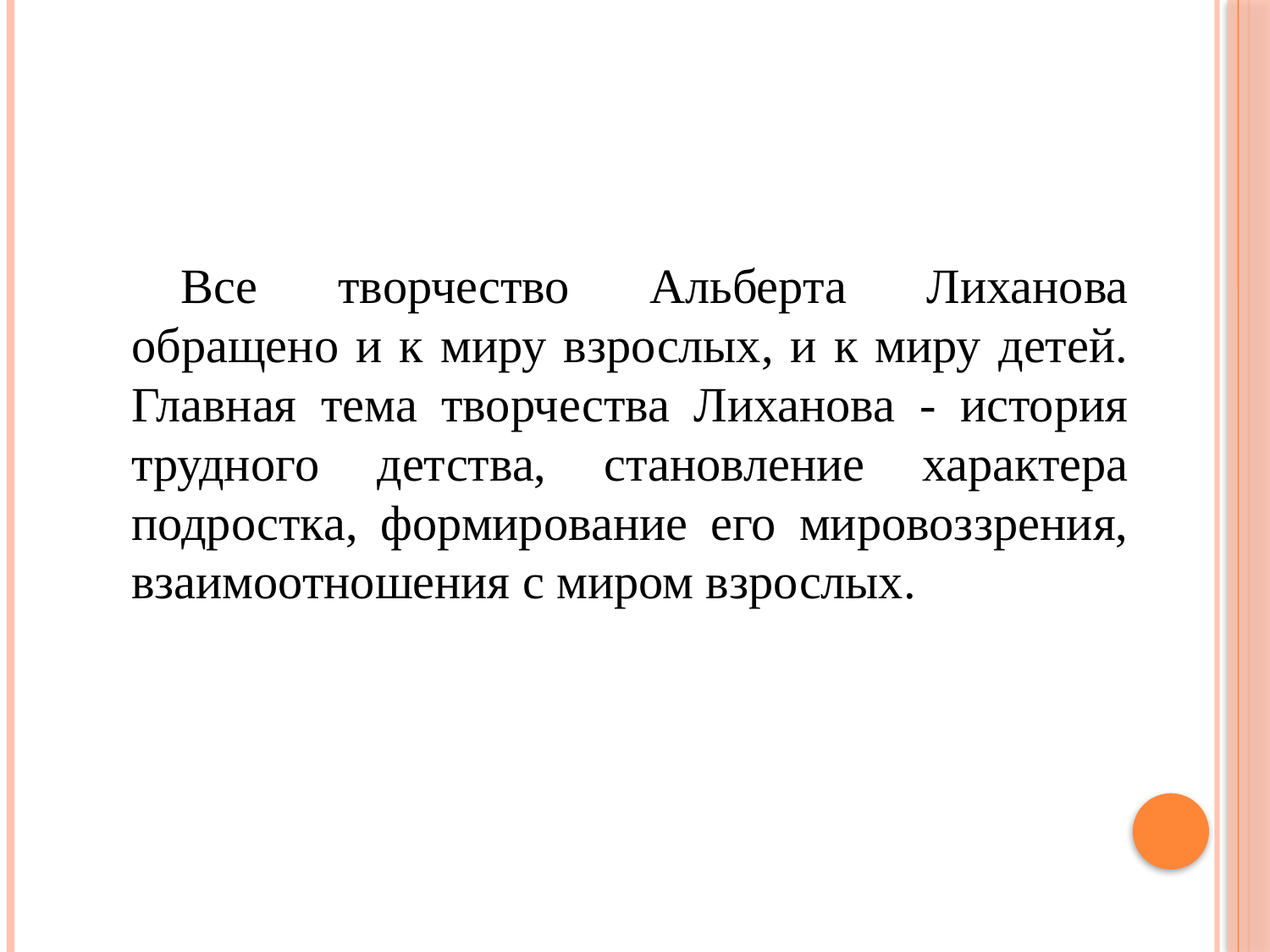

Все творчество Альберта Лиханова обращено и к миру взрослых, и к миру детей. Главная тема творчества Лиханова - история трудного детства, становление характера подростка, формирование его мировоззрения, взаимоотношения с миром взрослых.